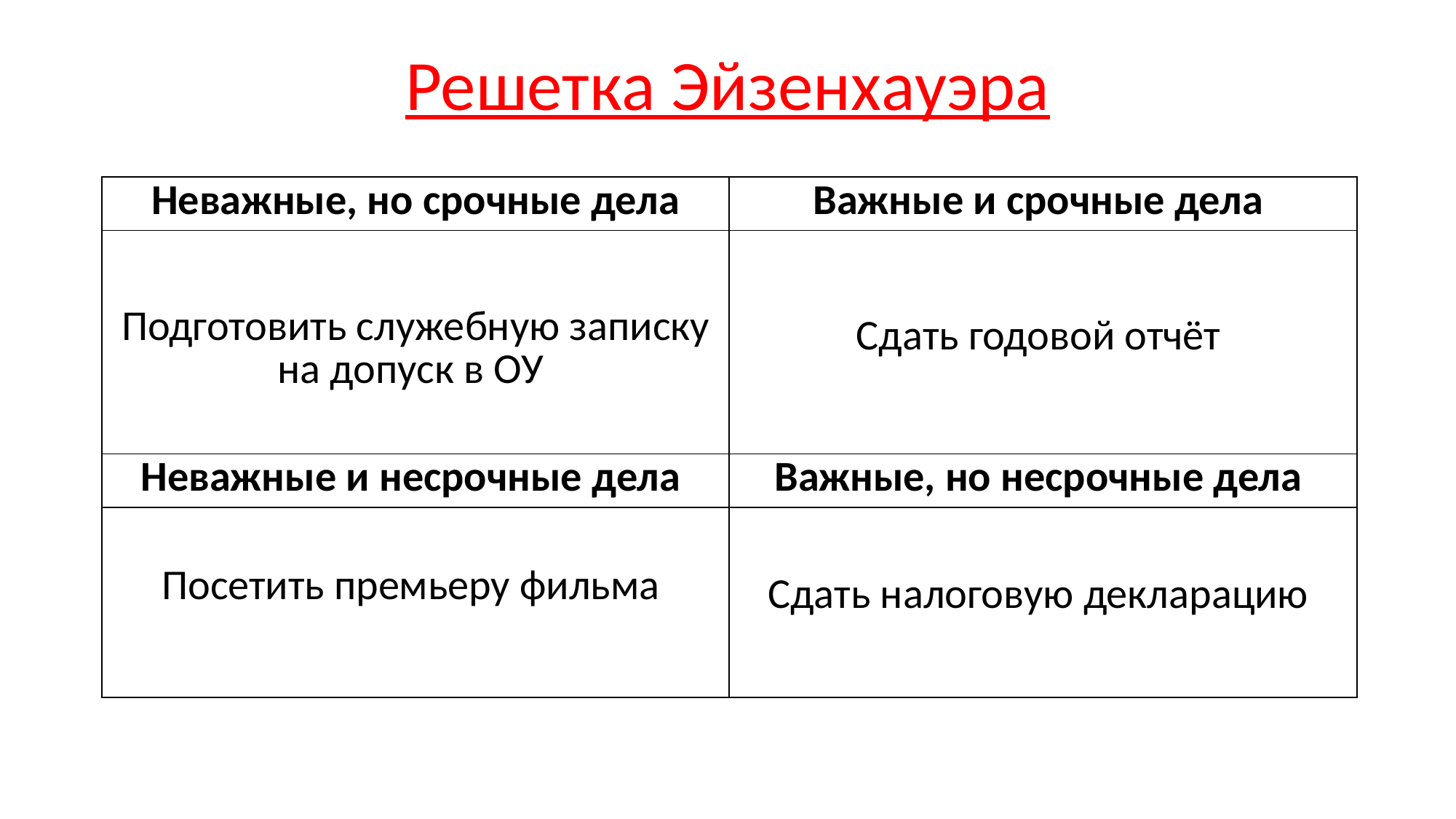

# Решетка Эйзенхауэра
| Неважные, но срочные дела | Важные и срочные дела |
| --- | --- |
| Подготовить служебную записку на допуск в ОУ | Сдать годовой отчёт |
| Неважные и несрочные дела | Важные, но несрочные дела |
| Посетить премьеру фильма | Сдать налоговую декларацию |